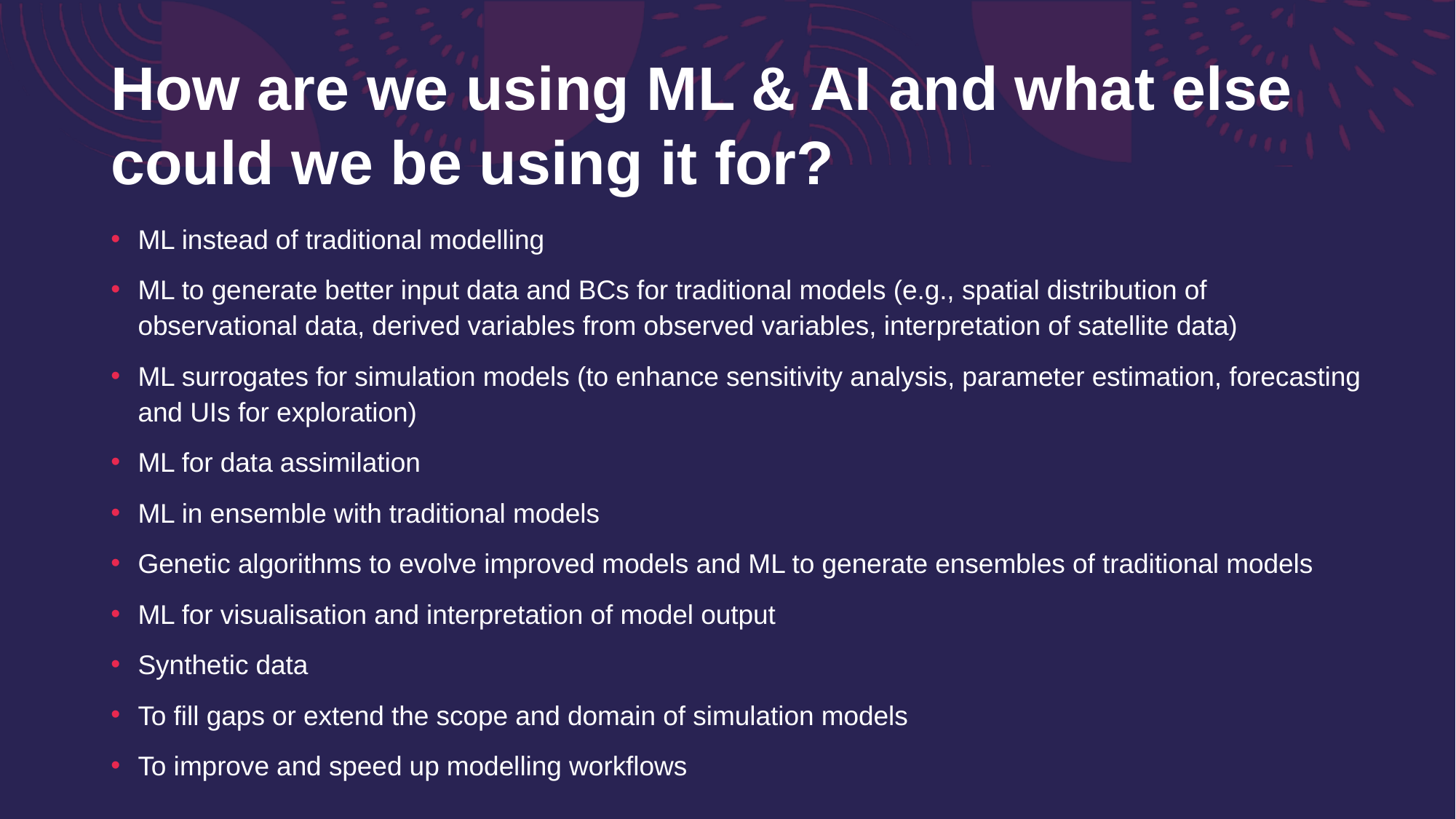

# How are we using ML & AI and what else could we be using it for?
ML instead of traditional modelling
ML to generate better input data and BCs for traditional models (e.g., spatial distribution of observational data, derived variables from observed variables, interpretation of satellite data)
ML surrogates for simulation models (to enhance sensitivity analysis, parameter estimation, forecasting and UIs for exploration)
ML for data assimilation
ML in ensemble with traditional models
Genetic algorithms to evolve improved models and ML to generate ensembles of traditional models
ML for visualisation and interpretation of model output
Synthetic data
To fill gaps or extend the scope and domain of simulation models
To improve and speed up modelling workflows